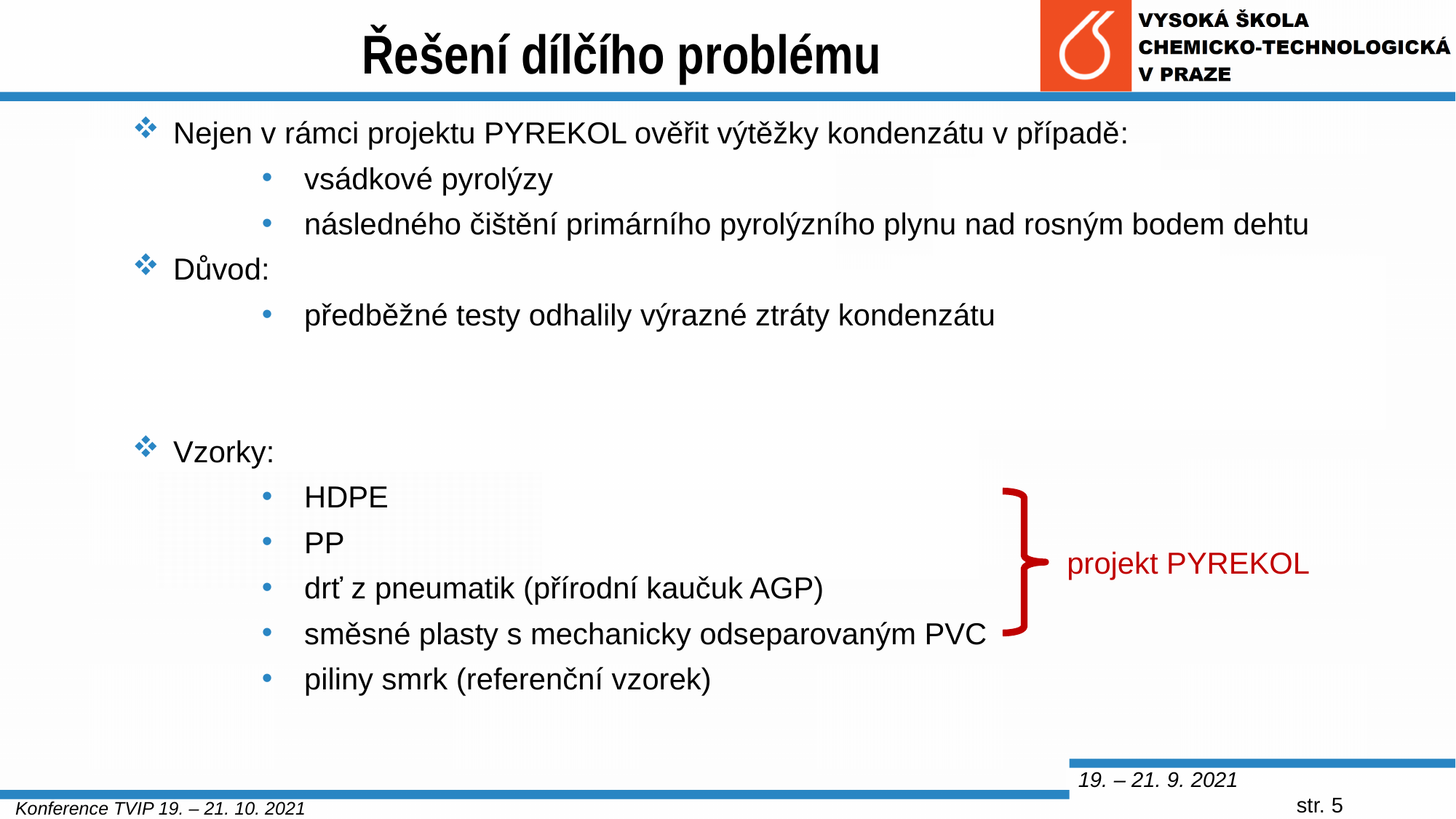

Řešení dílčího problému
Nejen v rámci projektu PYREKOL ověřit výtěžky kondenzátu v případě:
vsádkové pyrolýzy
následného čištění primárního pyrolýzního plynu nad rosným bodem dehtu
Důvod:
předběžné testy odhalily výrazné ztráty kondenzátu

Vzorky:
HDPE
PP
drť z pneumatik (přírodní kaučuk AGP)
směsné plasty s mechanicky odseparovaným PVC
piliny smrk (referenční vzorek)

projekt PYREKOL
19. – 21. 9. 2021					str. 5
Konference TVIP 19. – 21. 10. 2021